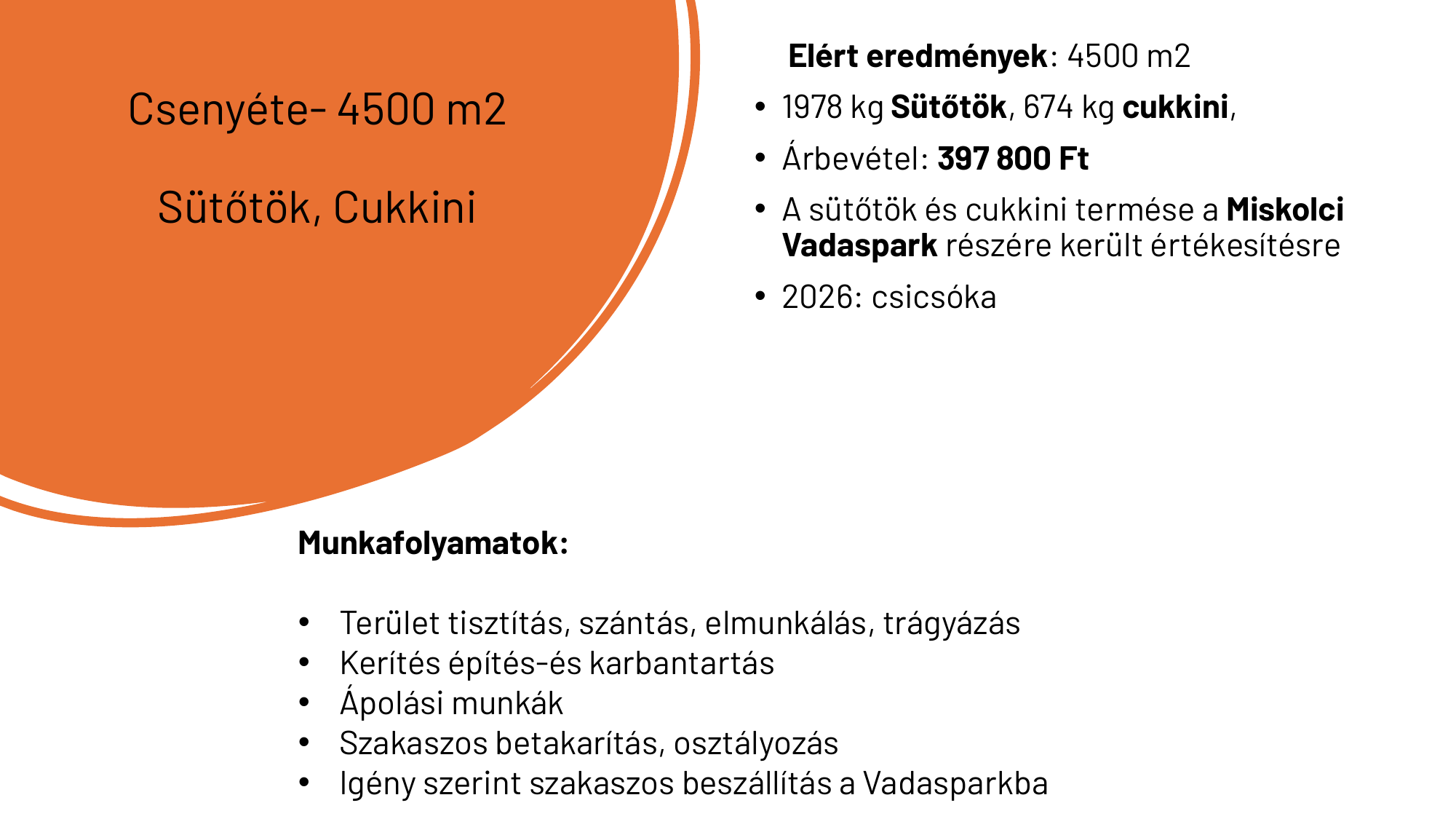

Elért eredmények: 4500 m2
1978 kg Sütőtök, 674 kg cukkini,
Árbevétel: 397 800 Ft
A sütőtök és cukkini termése a Miskolci Vadaspark részére került értékesítésre
2026: csicsóka

# Csenyéte- 4500 m2 Sütőtök, Cukkini
Munkafolyamatok:

Terület tisztítás, szántás, elmunkálás, trágyázás
Kerítés építés-és karbantartás
Ápolási munkák
Szakaszos betakarítás, osztályozás
Igény szerint szakaszos beszállítás a Vadasparkba